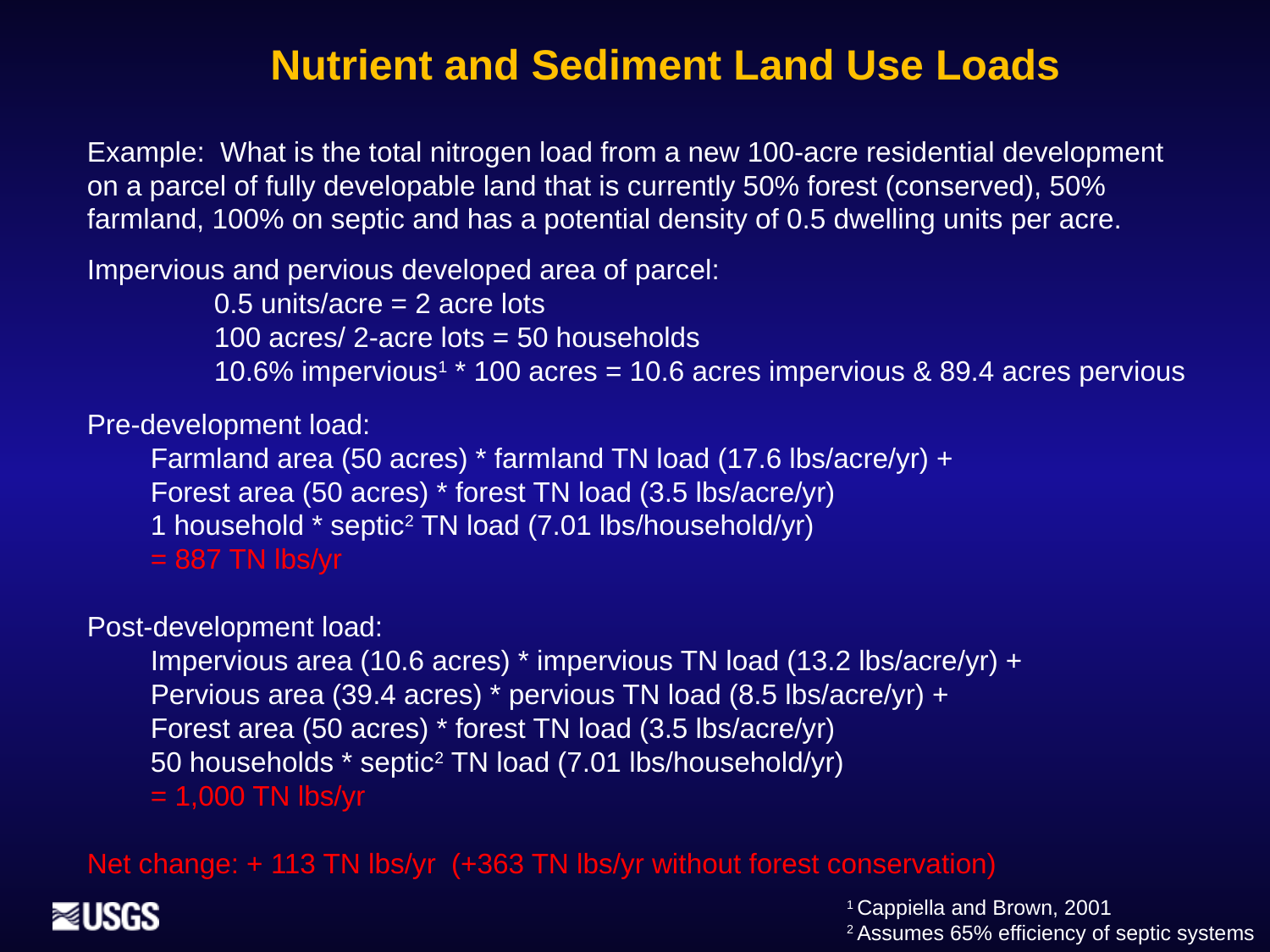

Nutrient and Sediment Land Use Loads
Example:  What is the total nitrogen load from a new 100-acre residential development on a parcel of fully developable land that is currently 50% forest (conserved), 50% farmland, 100% on septic and has a potential density of 0.5 dwelling units per acre.
Impervious and pervious developed area of parcel:
	0.5 units/acre = 2 acre lots
	100 acres/ 2-acre lots = 50 households
	10.6% impervious1 * 100 acres = 10.6 acres impervious & 89.4 acres pervious
Pre-development load:
Farmland area (50 acres) * farmland TN load (17.6 lbs/acre/yr) +
Forest area (50 acres) * forest TN load (3.5 lbs/acre/yr)
1 household * septic2 TN load (7.01 lbs/household/yr)
= 887 TN lbs/yr

Post-development load:
Impervious area (10.6 acres) * impervious TN load (13.2 lbs/acre/yr) +
Pervious area (39.4 acres) * pervious TN load (8.5 lbs/acre/yr) +
Forest area (50 acres) * forest TN load (3.5 lbs/acre/yr)
50 households * septic2 TN load (7.01 lbs/household/yr)
= 1,000 TN lbs/yr

Net change: + 113 TN lbs/yr  (+363 TN lbs/yr without forest conservation)
1 Cappiella and Brown, 2001
2 Assumes 65% efficiency of septic systems